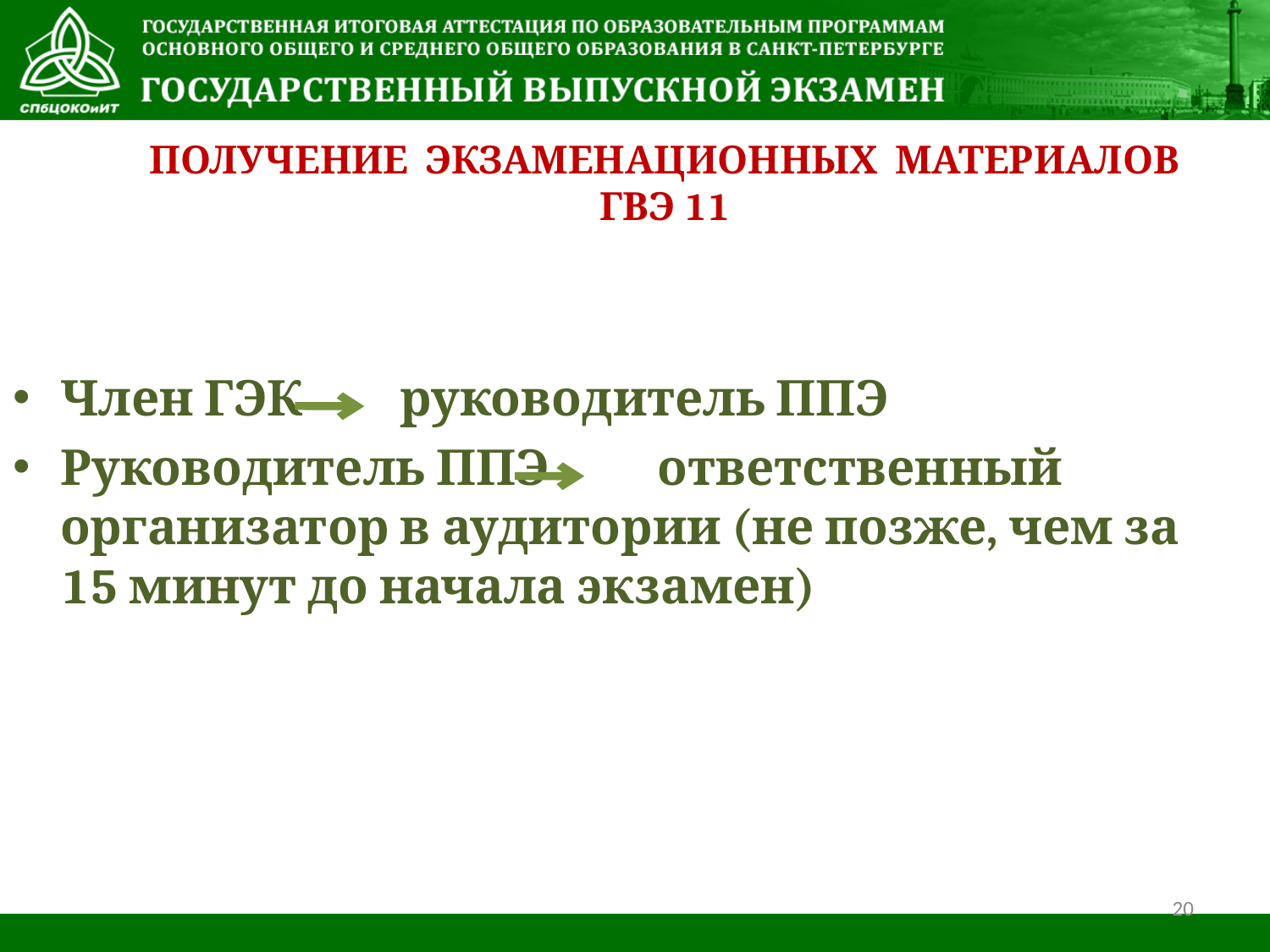

Получение  экзаменационных  материалов
ГВЭ 11

Член ГЭК         руководитель ППЭ
Руководитель ППЭ          ответственный организатор в аудитории (не позже, чем за 15 минут до начала экзамен)
20